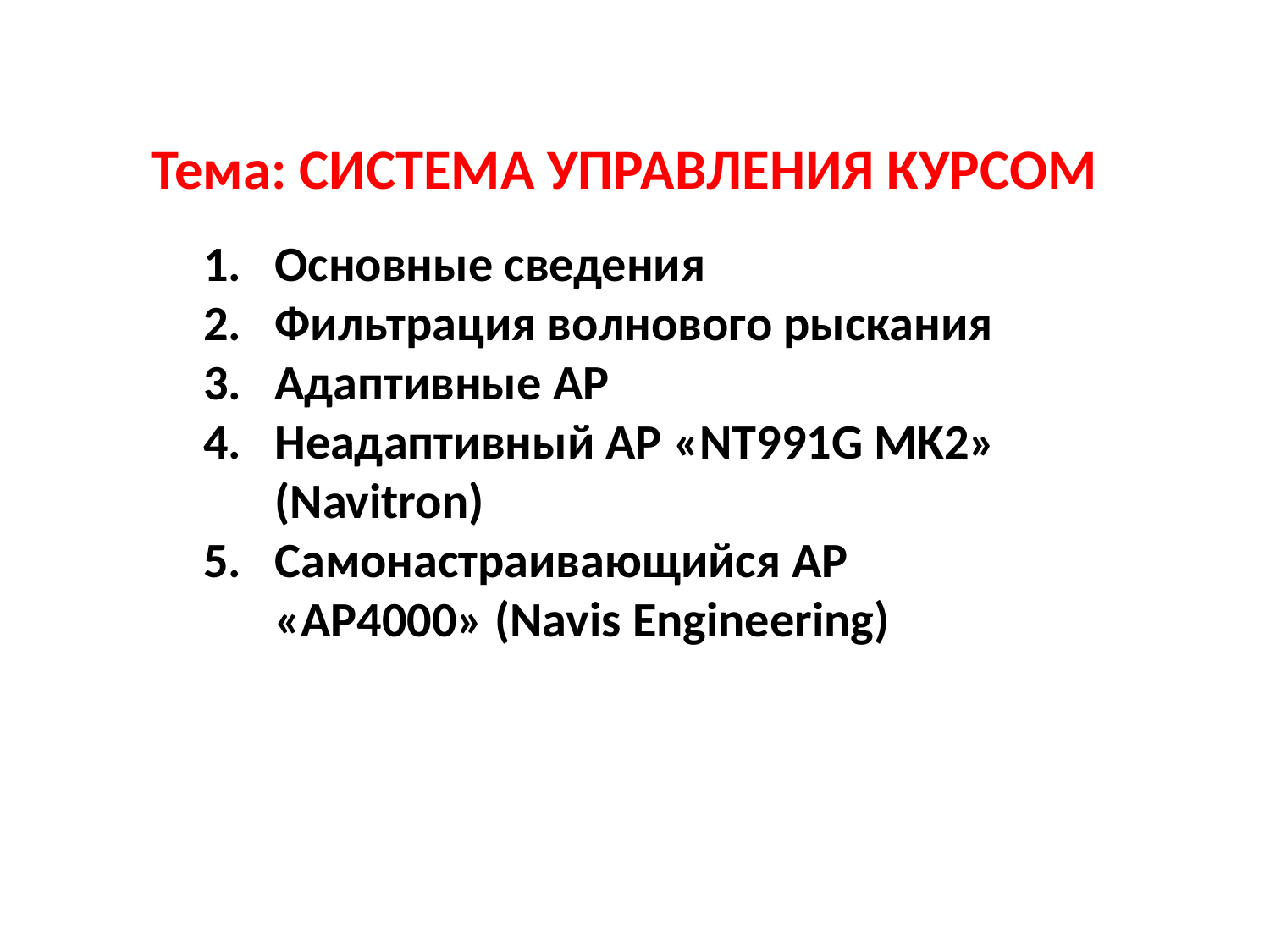

# Тема: СИСТЕМА УПРАВЛЕНИЯ КУРСОМ
Основные сведения
Фильтрация волнового рыскания
Адаптивные АР
Неадаптивный АР «NT991G MK2» (Navitron)
Самонастраивающийся АР «AP4000» (Navis Engineering)